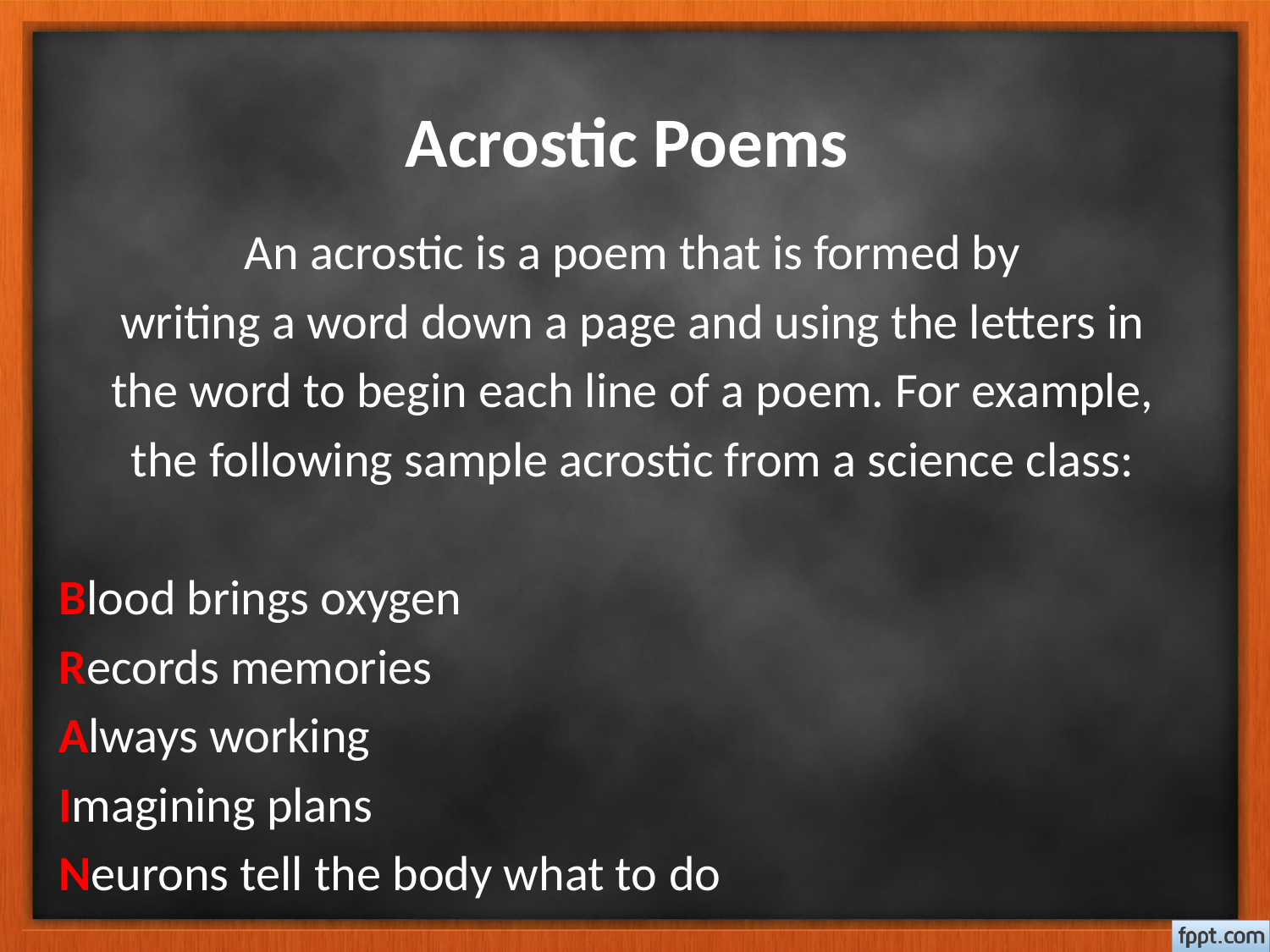

# Acrostic Poems
An acrostic is a poem that is formed by
writing a word down a page and using the letters in
the word to begin each line of a poem. For example,
the following sample acrostic from a science class:

Blood brings oxygen
Records memories
Always working
Imagining plans
Neurons tell the body what to do